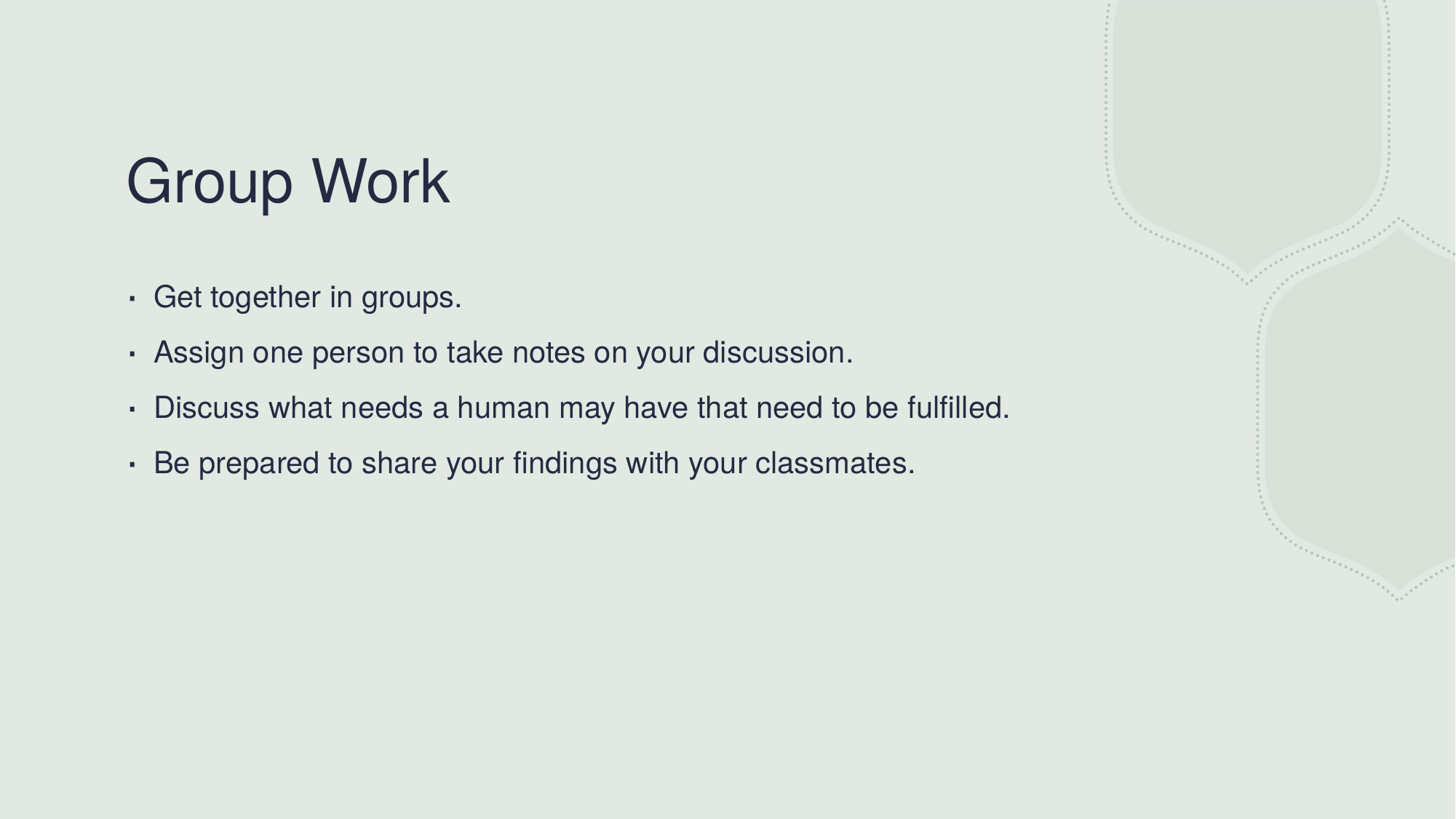

# Group Work
Get together in groups.
Assign one person to take notes on your discussion.
Discuss what needs a human may have that need to be fulfilled.
Be prepared to share your findings with your classmates.